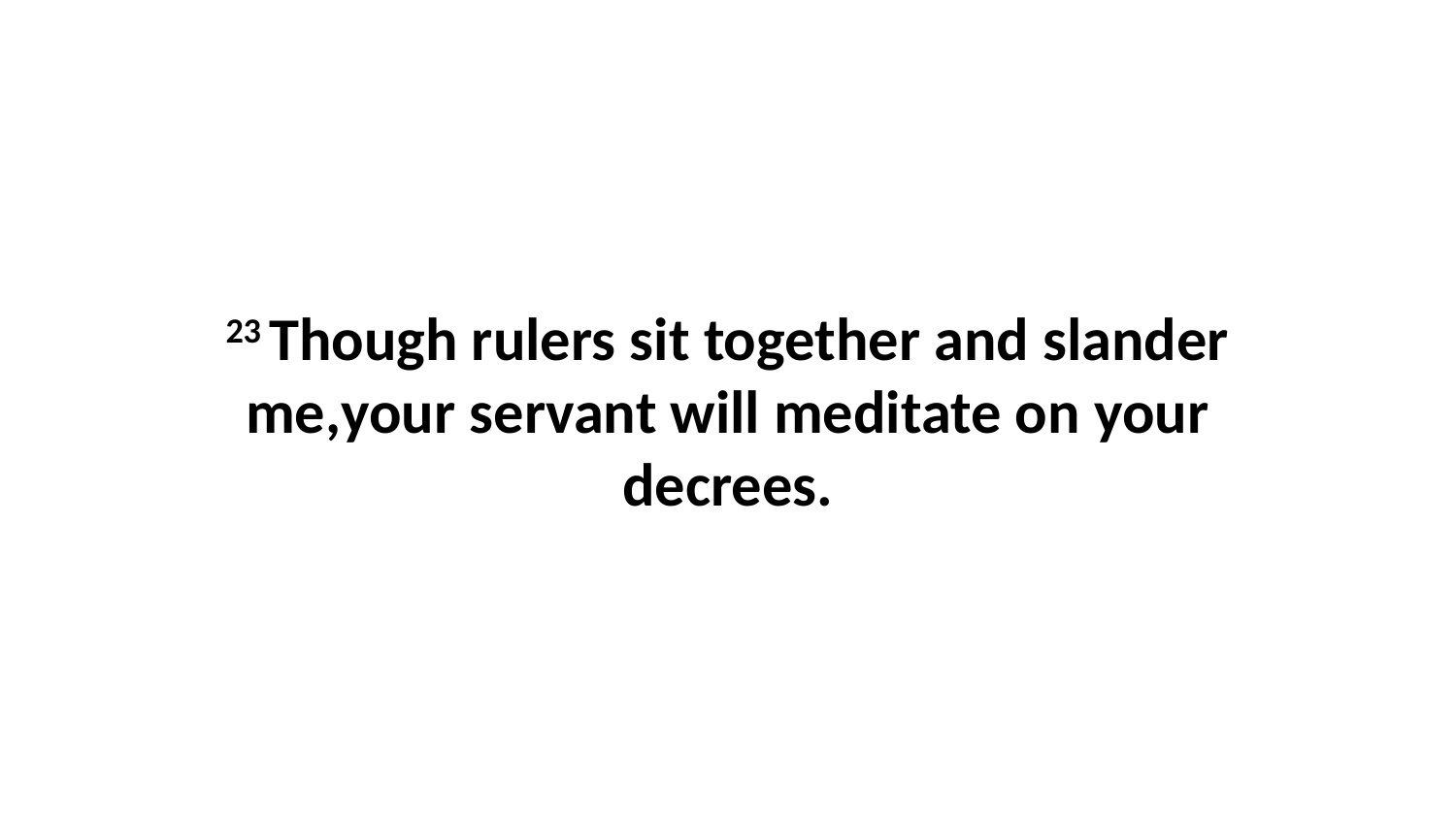

23 Though rulers sit together and slander me,your servant will meditate on your decrees.